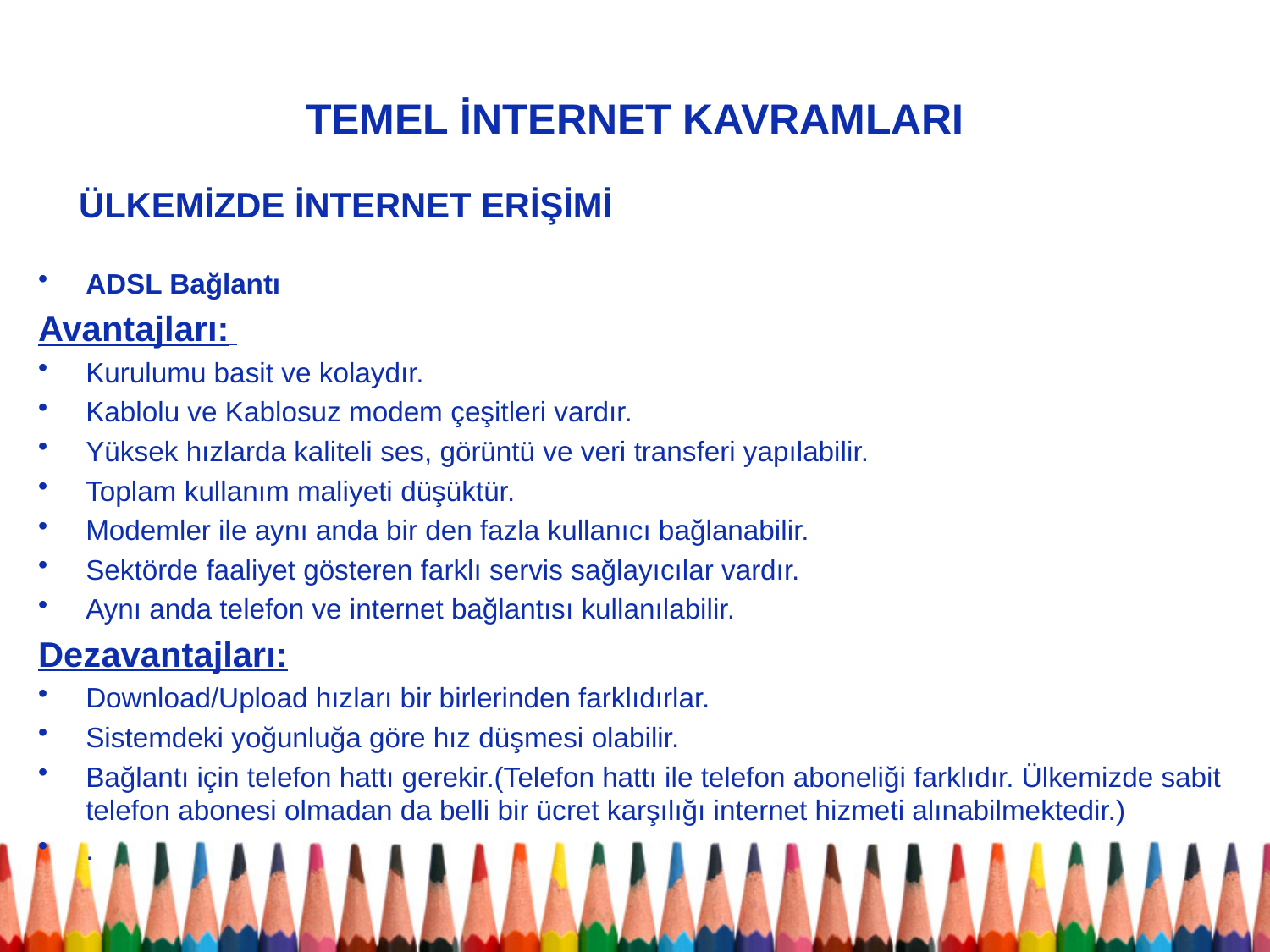

# TEMEL İNTERNET KAVRAMLARI
Ülkemİzde İnternet erİşİmİ

ADSL Bağlantı
Avantajları:
Kurulumu basit ve kolaydır.
Kablolu ve Kablosuz modem çeşitleri vardır.
Yüksek hızlarda kaliteli ses, görüntü ve veri transferi yapılabilir.
Toplam kullanım maliyeti düşüktür.
Modemler ile aynı anda bir den fazla kullanıcı bağlanabilir.
Sektörde faaliyet gösteren farklı servis sağlayıcılar vardır.
Aynı anda telefon ve internet bağlantısı kullanılabilir.
Dezavantajları:
Download/Upload hızları bir birlerinden farklıdırlar.
Sistemdeki yoğunluğa göre hız düşmesi olabilir.
Bağlantı için telefon hattı gerekir.(Telefon hattı ile telefon aboneliği farklıdır. Ülkemizde sabit telefon abonesi olmadan da belli bir ücret karşılığı internet hizmeti alınabilmektedir.)
.